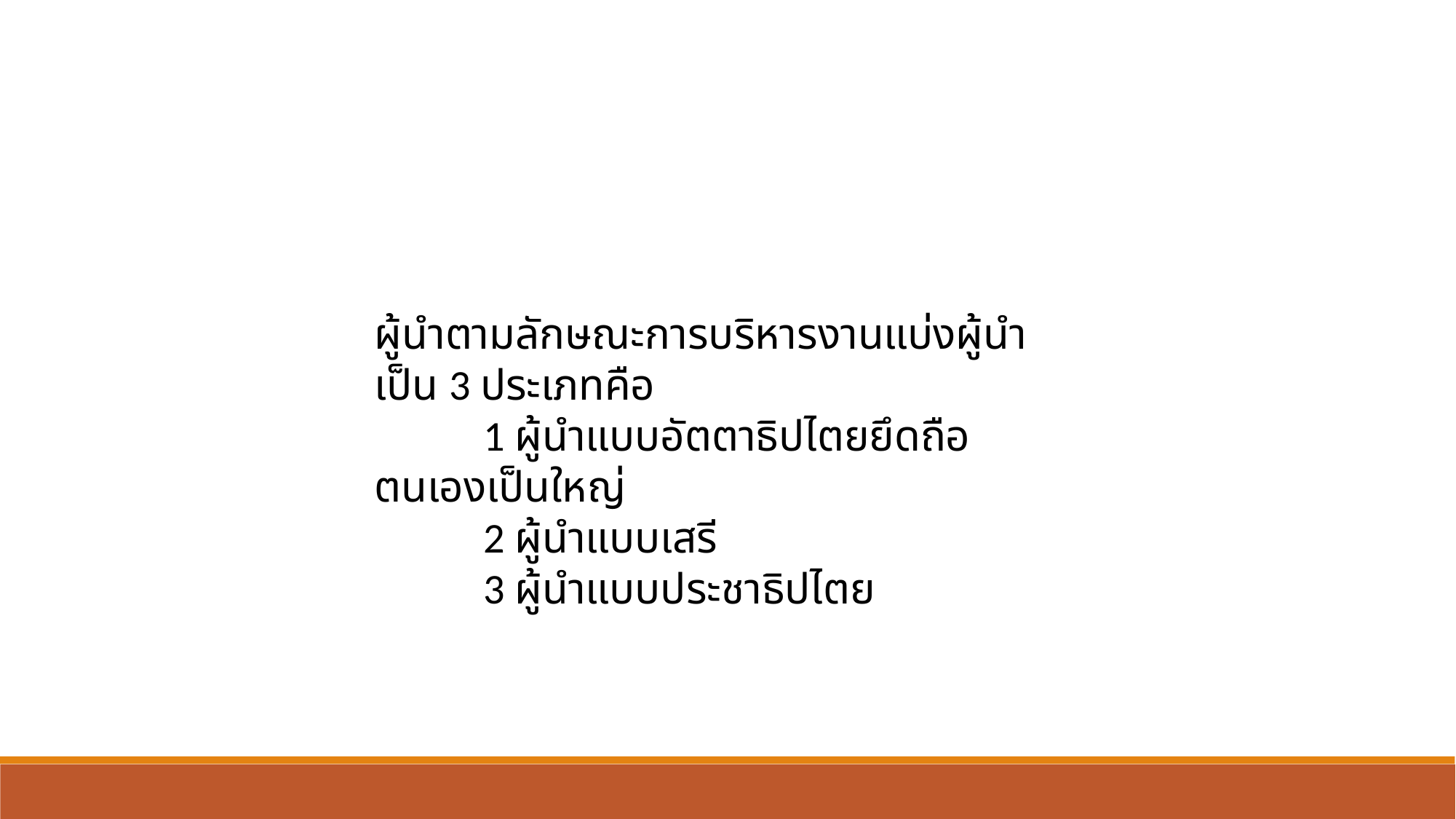

ผู้นําตามลักษณะการบริหารงานแบ่งผู้นำเป็น 3 ประเภทคือ
 	1 ผู้นำแบบอัตตาธิปไตยยึดถือตนเองเป็นใหญ่
 	2 ผู้นำแบบเสรี
 	3 ผู้นําแบบประชาธิปไตย